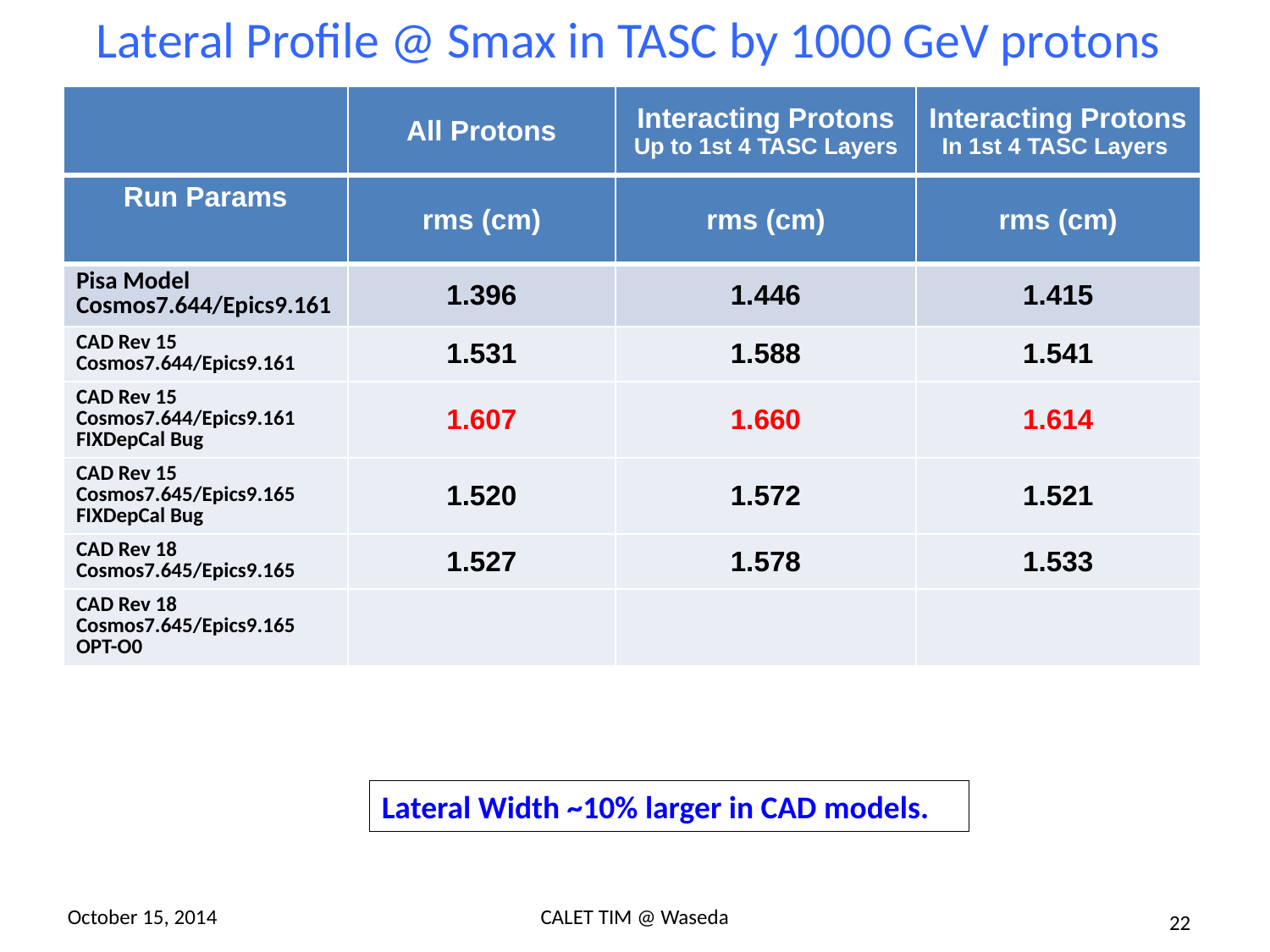

# Lateral Profile @ Smax in TASC by 1000 GeV protons
|  | All Protons | Interacting Protons Up to 1st 4 TASC Layers | Interacting Protons In 1st 4 TASC Layers |
| --- | --- | --- | --- |
| Run Params | rms (cm) | rms (cm) | rms (cm) |
| Pisa Model Cosmos7.644/Epics9.161 | 1.396 | 1.446 | 1.415 |
| CAD Rev 15 Cosmos7.644/Epics9.161 | 1.531 | 1.588 | 1.541 |
| CAD Rev 15 Cosmos7.644/Epics9.161 FIXDepCal Bug | 1.607 | 1.660 | 1.614 |
| CAD Rev 15 Cosmos7.645/Epics9.165 FIXDepCal Bug | 1.520 | 1.572 | 1.521 |
| CAD Rev 18 Cosmos7.645/Epics9.165 | 1.527 | 1.578 | 1.533 |
| CAD Rev 18 Cosmos7.645/Epics9.165 OPT-O0 |  |  |  |
Lateral Width ~10% larger in CAD models.
October 15, 2014
CALET TIM @ Waseda
22